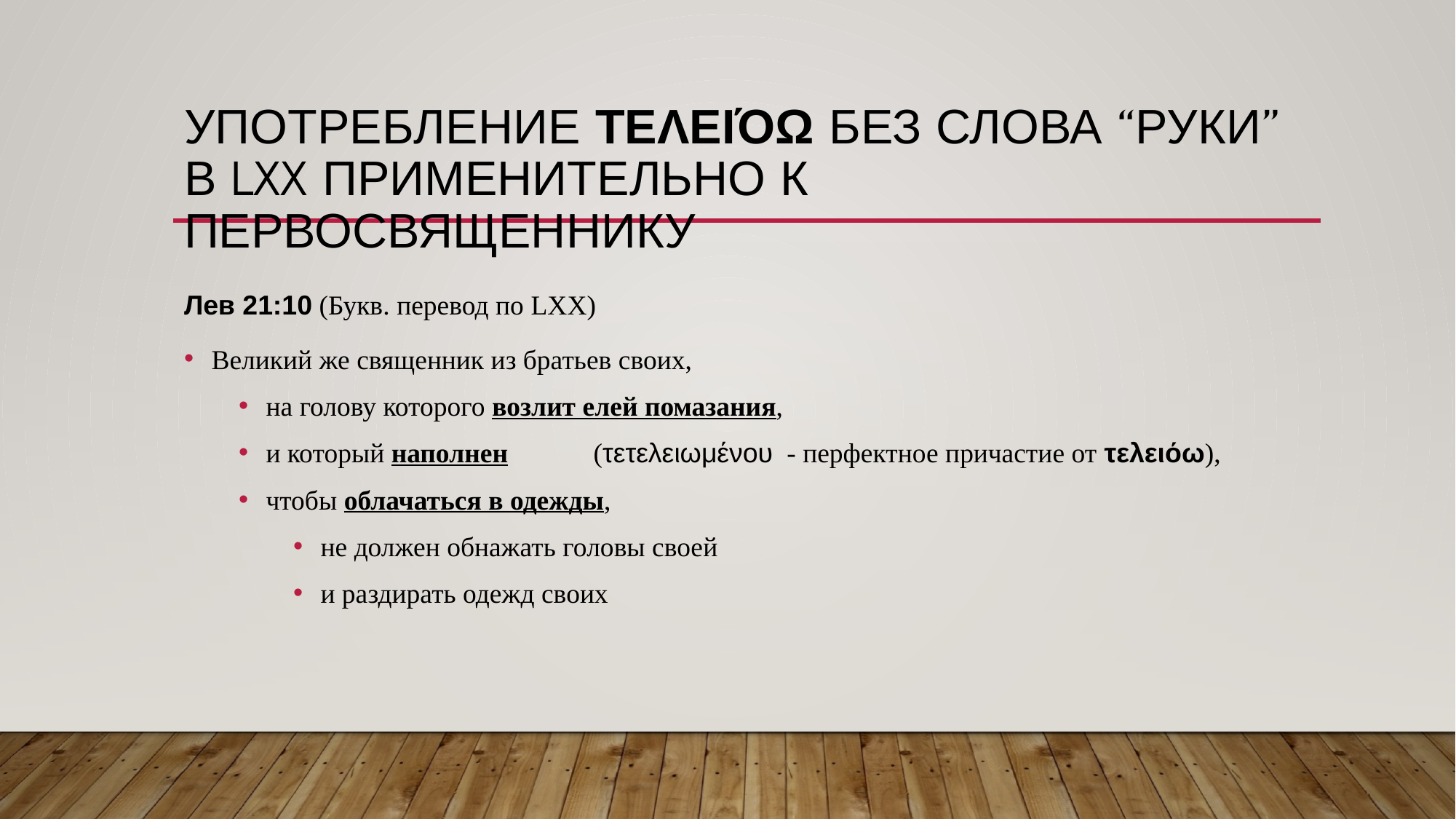

# Употребление τελειόω без слова “Руки” в LXX применительно к первосвященнику
Лев 21:10 (Букв. перевод по LXX)
Великий же священник из братьев своих,
на голову которого возлит елей помазания,
и который наполнен 	(τετελειωμένου  - перфектное причастие от τελειόω),
чтобы облачаться в одежды,
не должен обнажать головы своей
и раздирать одежд своих